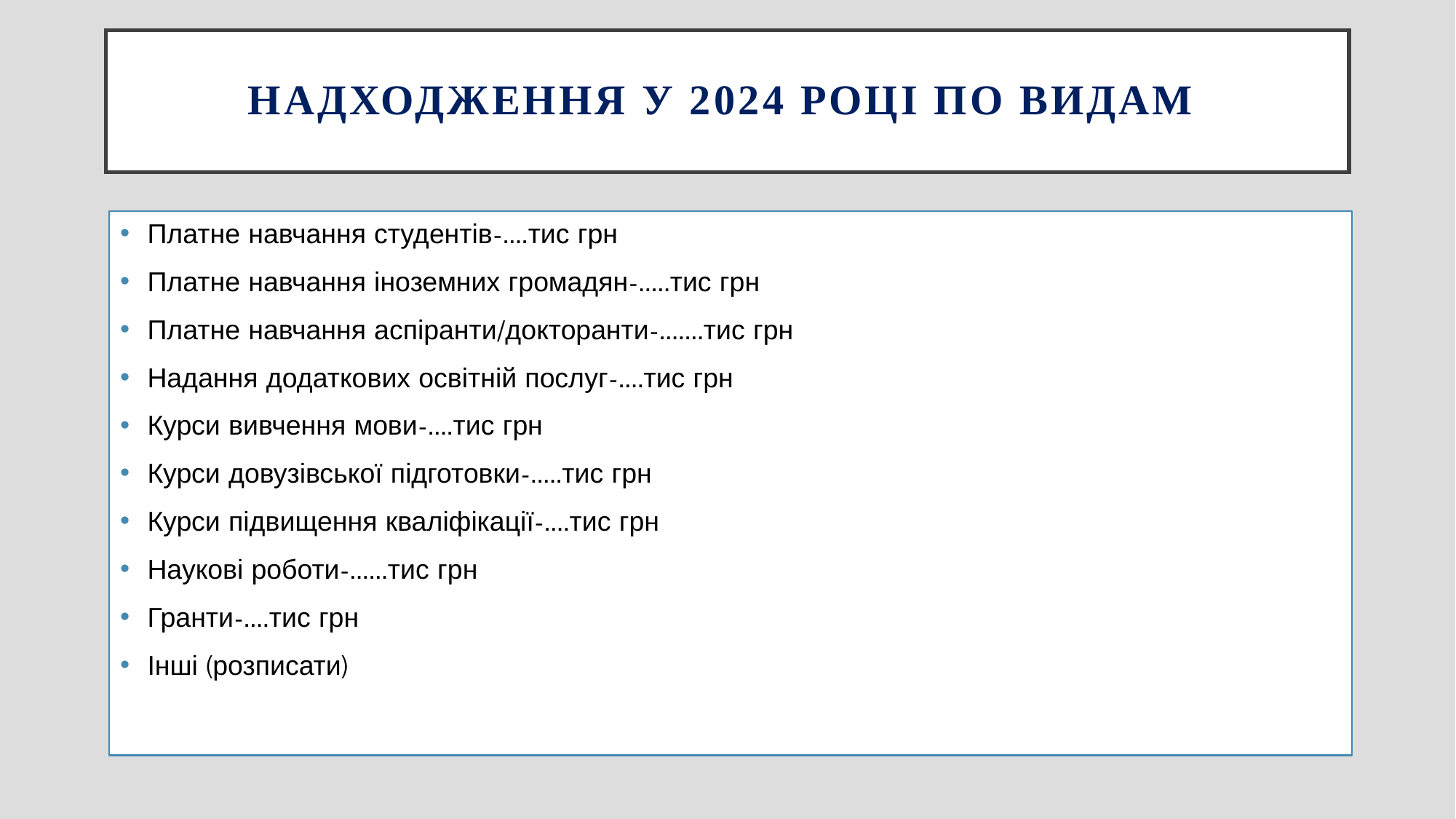

# Надходження у 2024 році по видам
Платне навчання студентів-….тис грн
Платне навчання іноземних громадян-…..тис грн
Платне навчання аспіранти/докторанти-…….тис грн
Надання додаткових освітній послуг-….тис грн
Курси вивчення мови-….тис грн
Курси довузівської підготовки-…..тис грн
Курси підвищення кваліфікації-….тис грн
Наукові роботи-……тис грн
Гранти-….тис грн
Інші (розписати)